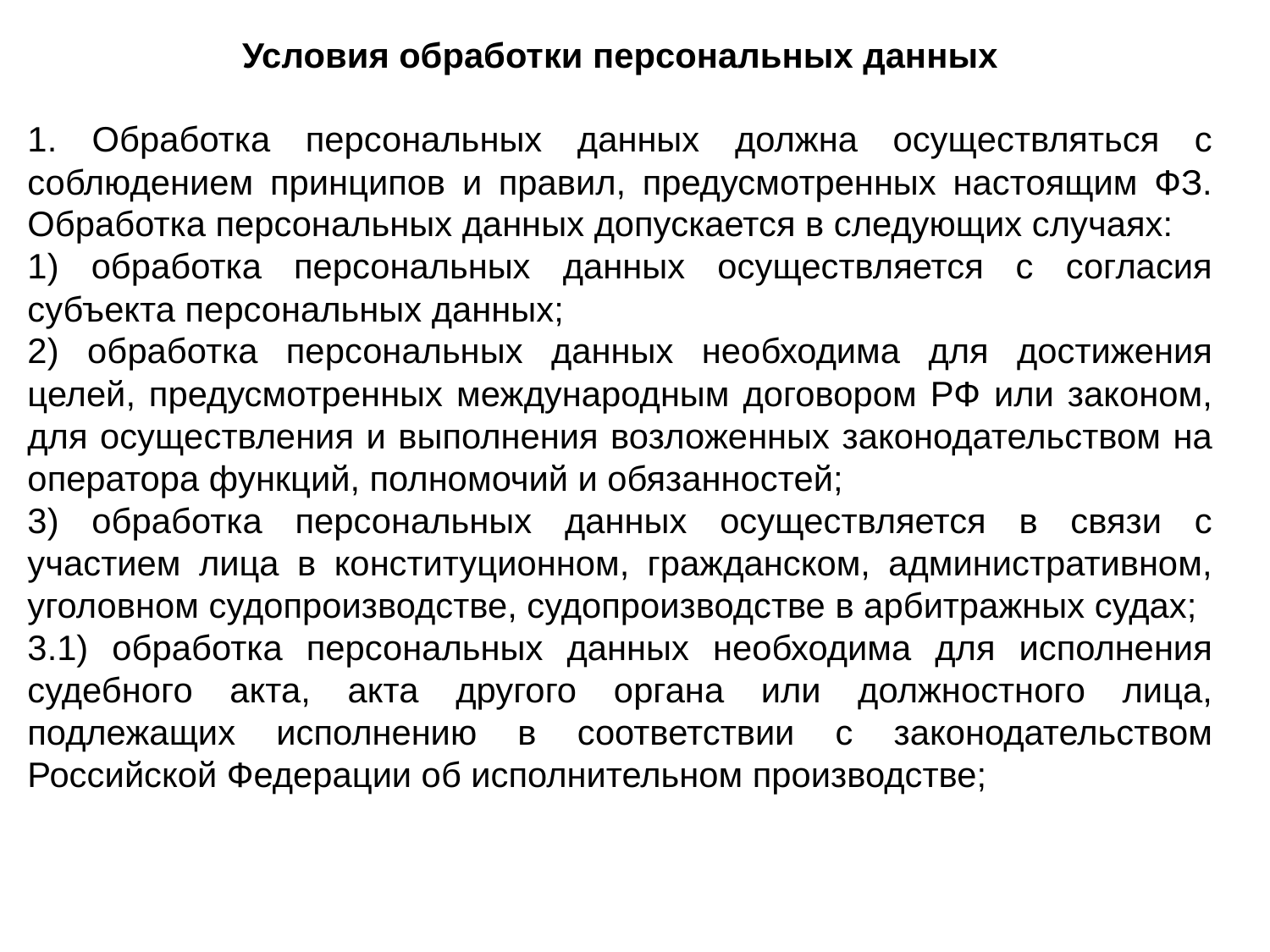

Условия обработки персональных данных

1. Обработка персональных данных должна осуществляться с соблюдением принципов и правил, предусмотренных настоящим ФЗ. Обработка персональных данных допускается в следующих случаях:
1) обработка персональных данных осуществляется с согласия субъекта персональных данных;
2) обработка персональных данных необходима для достижения целей, предусмотренных международным договором РФ или законом, для осуществления и выполнения возложенных законодательством на оператора функций, полномочий и обязанностей;
3) обработка персональных данных осуществляется в связи с участием лица в конституционном, гражданском, административном, уголовном судопроизводстве, судопроизводстве в арбитражных судах;
3.1) обработка персональных данных необходима для исполнения судебного акта, акта другого органа или должностного лица, подлежащих исполнению в соответствии с законодательством Российской Федерации об исполнительном производстве;